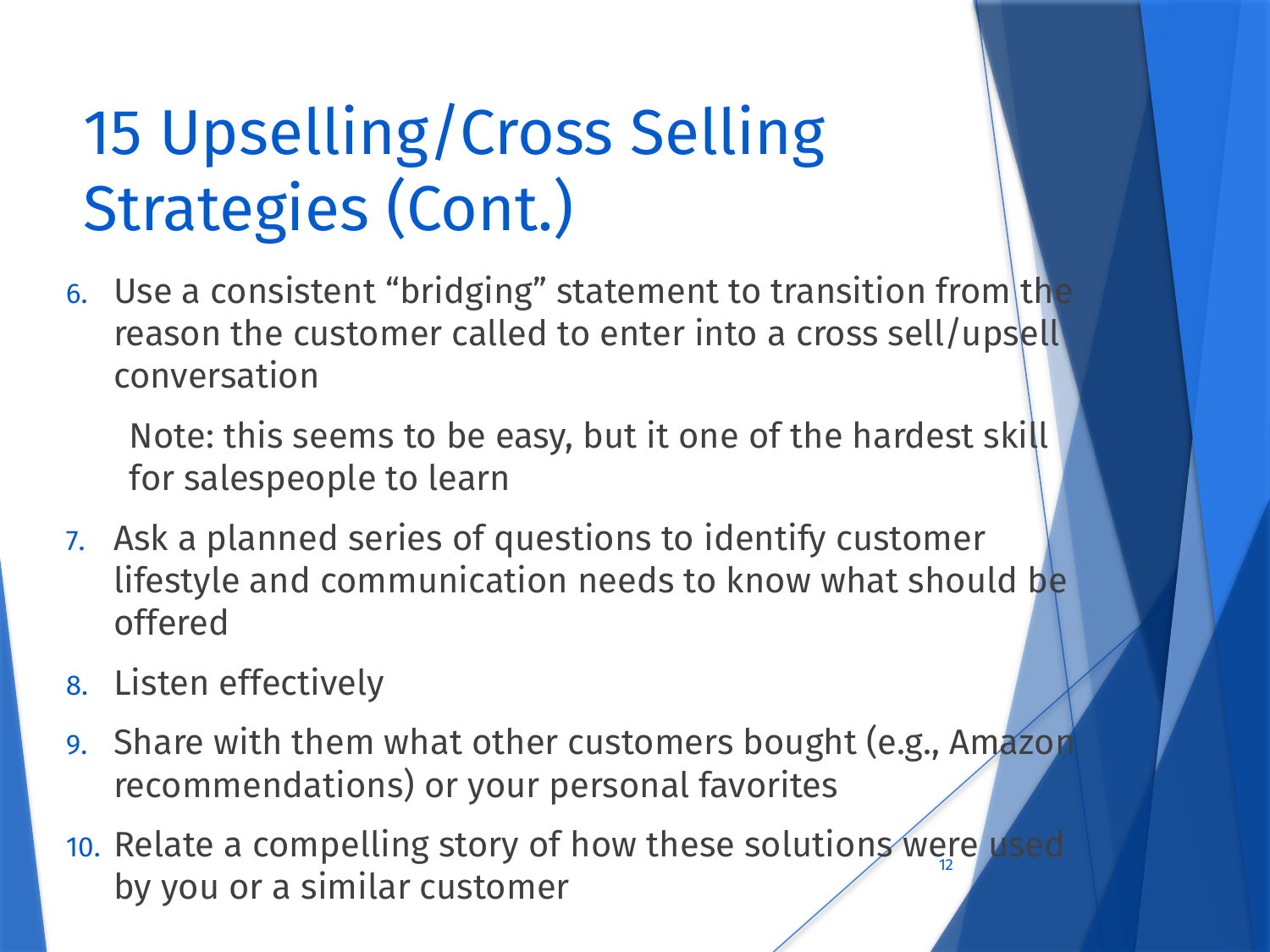

# 15 Upselling/Cross Selling Strategies (Cont.)
Use a consistent “bridging” statement to transition from the reason the customer called to enter into a cross sell/upsell conversation
Note: this seems to be easy, but it one of the hardest skill for salespeople to learn
Ask a planned series of questions to identify customer lifestyle and communication needs to know what should be offered
Listen effectively
Share with them what other customers bought (e.g., Amazon recommendations) or your personal favorites
Relate a compelling story of how these solutions were used by you or a similar customer
12